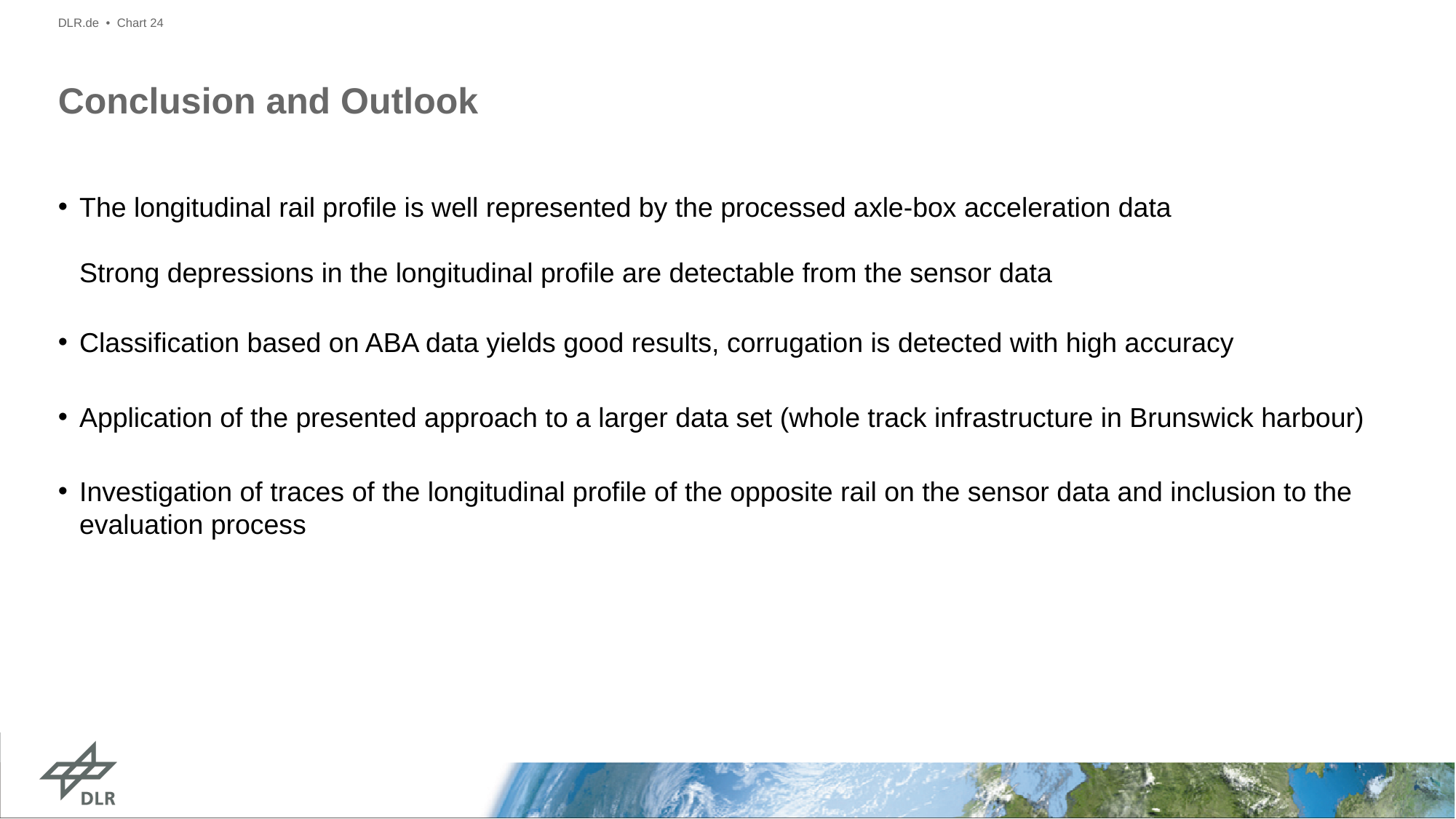

DLR.de  •  Chart 24
# Conclusion and Outlook
The longitudinal rail profile is well represented by the processed axle-box acceleration data
Strong depressions in the longitudinal profile are detectable from the sensor data
Classification based on ABA data yields good results, corrugation is detected with high accuracy

Application of the presented approach to a larger data set (whole track infrastructure in Brunswick harbour)

Investigation of traces of the longitudinal profile of the opposite rail on the sensor data and inclusion to the evaluation process